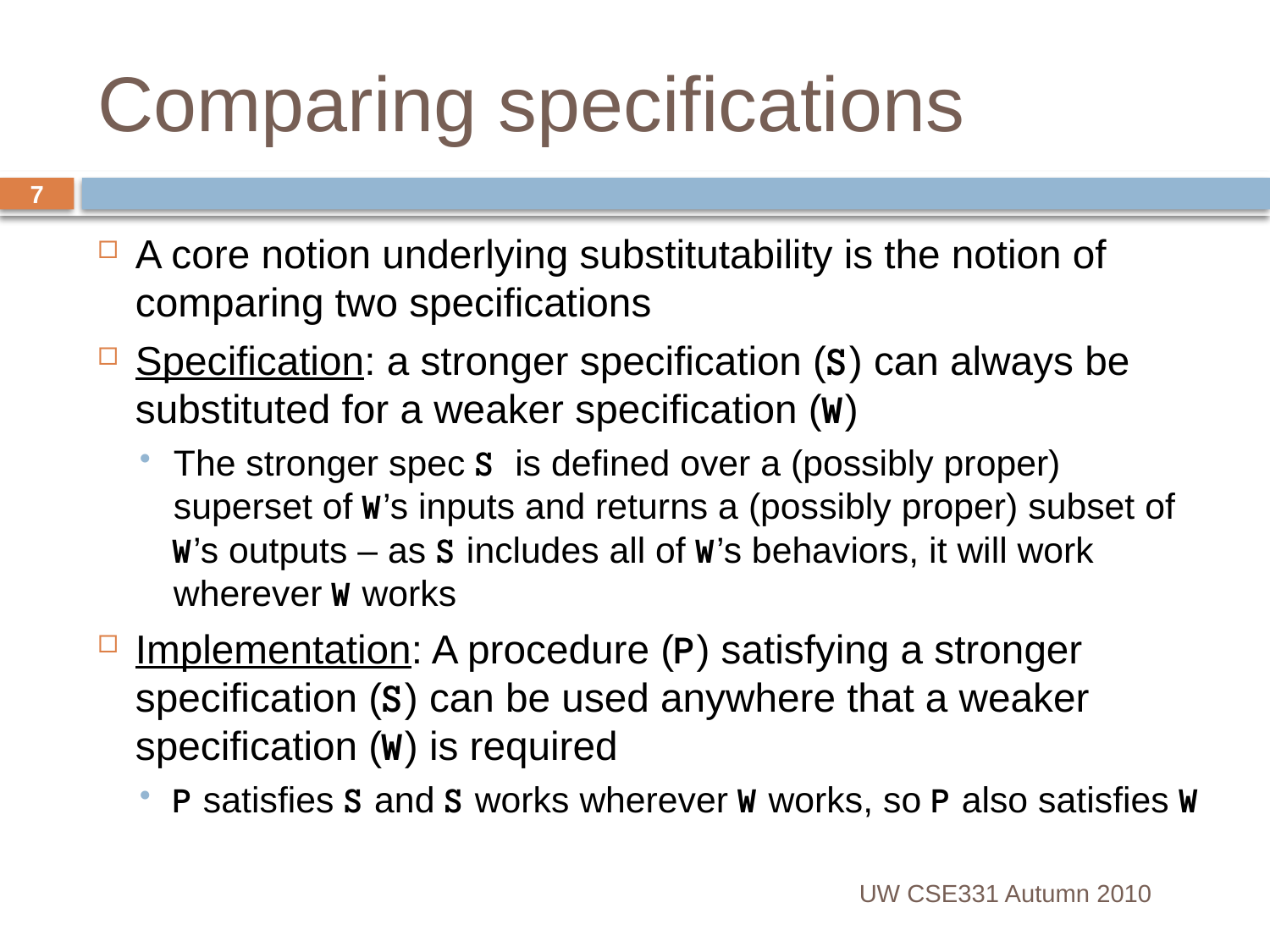

# Comparing specifications
7
A core notion underlying substitutability is the notion of comparing two specifications
Specification: a stronger specification (S) can always be substituted for a weaker specification (W)
The stronger spec S is defined over a (possibly proper) superset of W’s inputs and returns a (possibly proper) subset of W’s outputs – as S includes all of W’s behaviors, it will work wherever W works
Implementation: A procedure (P) satisfying a stronger specification (S) can be used anywhere that a weaker specification (W) is required
P satisfies S and S works wherever W works, so P also satisfies W
UW CSE331 Autumn 2010